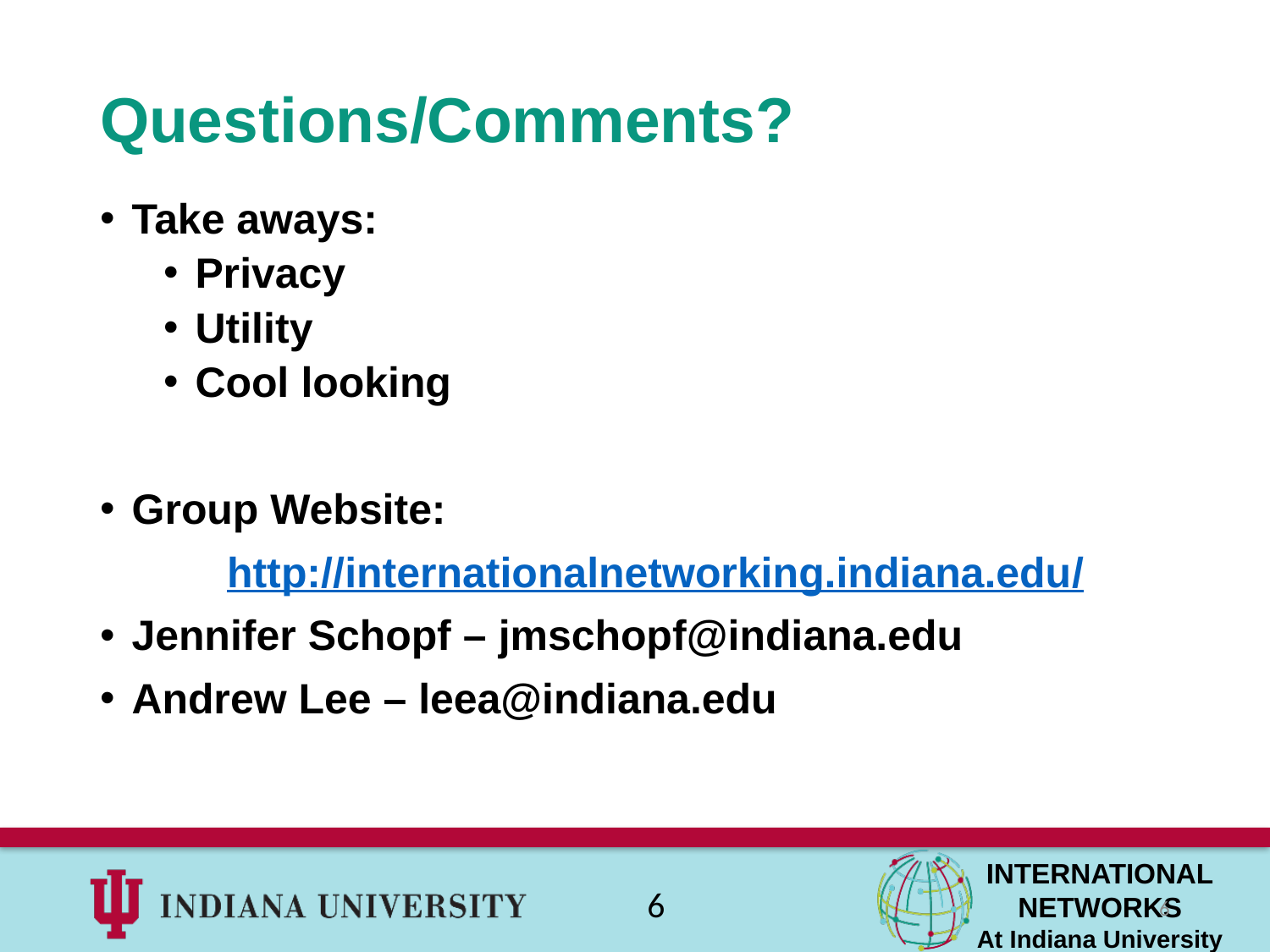

# Questions/Comments?
Take aways:
Privacy
Utility
Cool looking

Group Website:
	http://internationalnetworking.indiana.edu/
Jennifer Schopf – jmschopf@indiana.edu
Andrew Lee – leea@indiana.edu
6